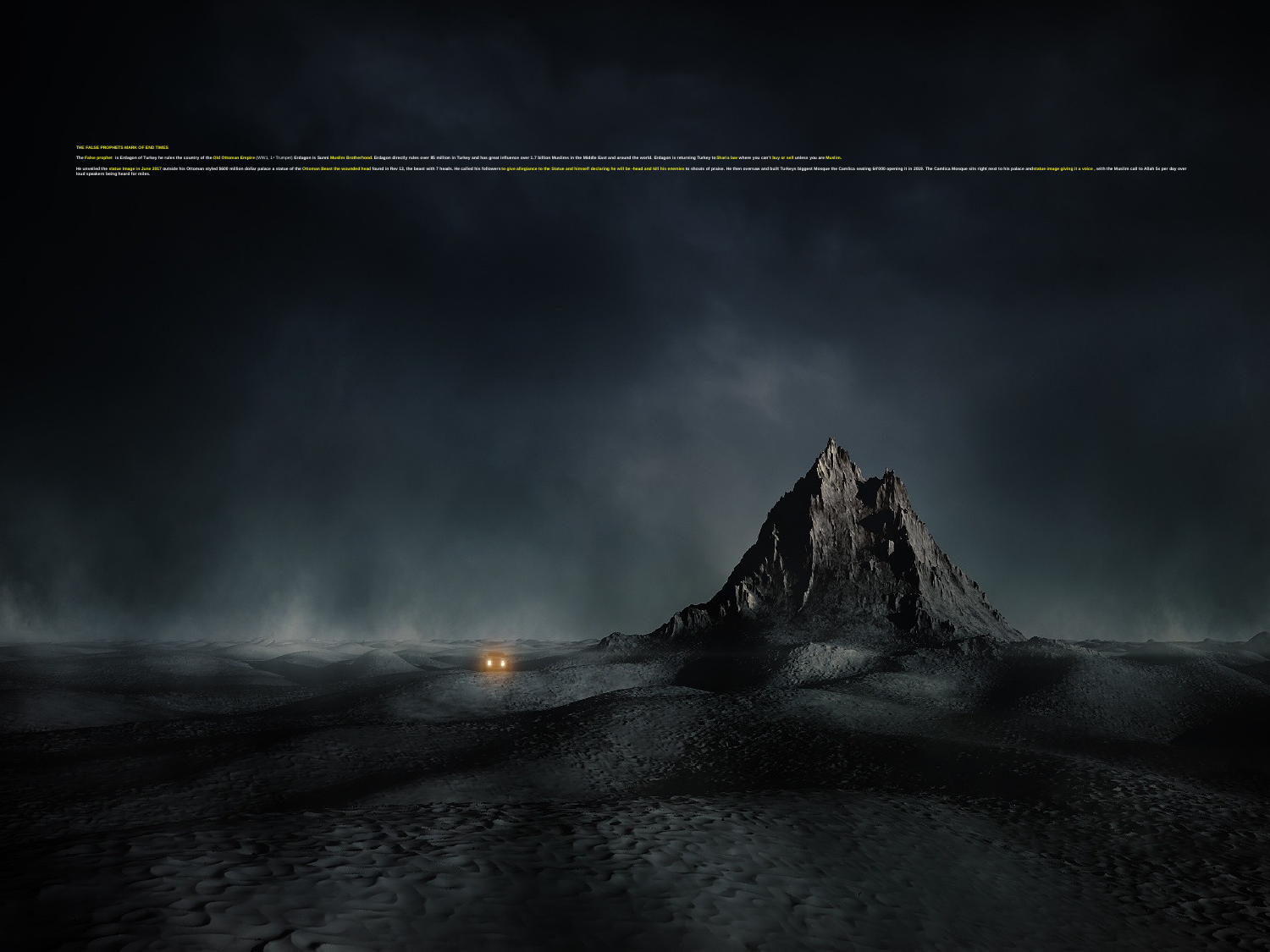

# THE FALSE PROPHETS MARK OF END TIMES The False prophet  is Erdagon of Turkey he rules the country of the Old Ottoman Empire (WW1, 1st Trumpet) Erdagon is Sunni Muslim Brotherhood. Erdagon directly rules over 85 million in Turkey and has great influence over 1.7 billion Muslims in the Middle East and around the world. Erdagon is returning Turkey to Sharia law where you can’t buy or sell unless you are Muslim. He unveiled the statue Image in June 2017 outside his Ottoman styled $600 million dollar palace a statue of the Ottoman Beast the wounded head found in Rev 13, the beast with 7 heads. He called his followers to give allegiance to the Statue and himself declaring he will be -head and kill his enemies to shouts of praise. He then oversaw and built Turkeys biggest Mosque the Camlica seating 64’000 opening it in 2019. The Camlica Mosque sits right next to his palace and statue image giving it a voice , with the Muslim call to Allah 5x per day over loud speakers being heard for miles.